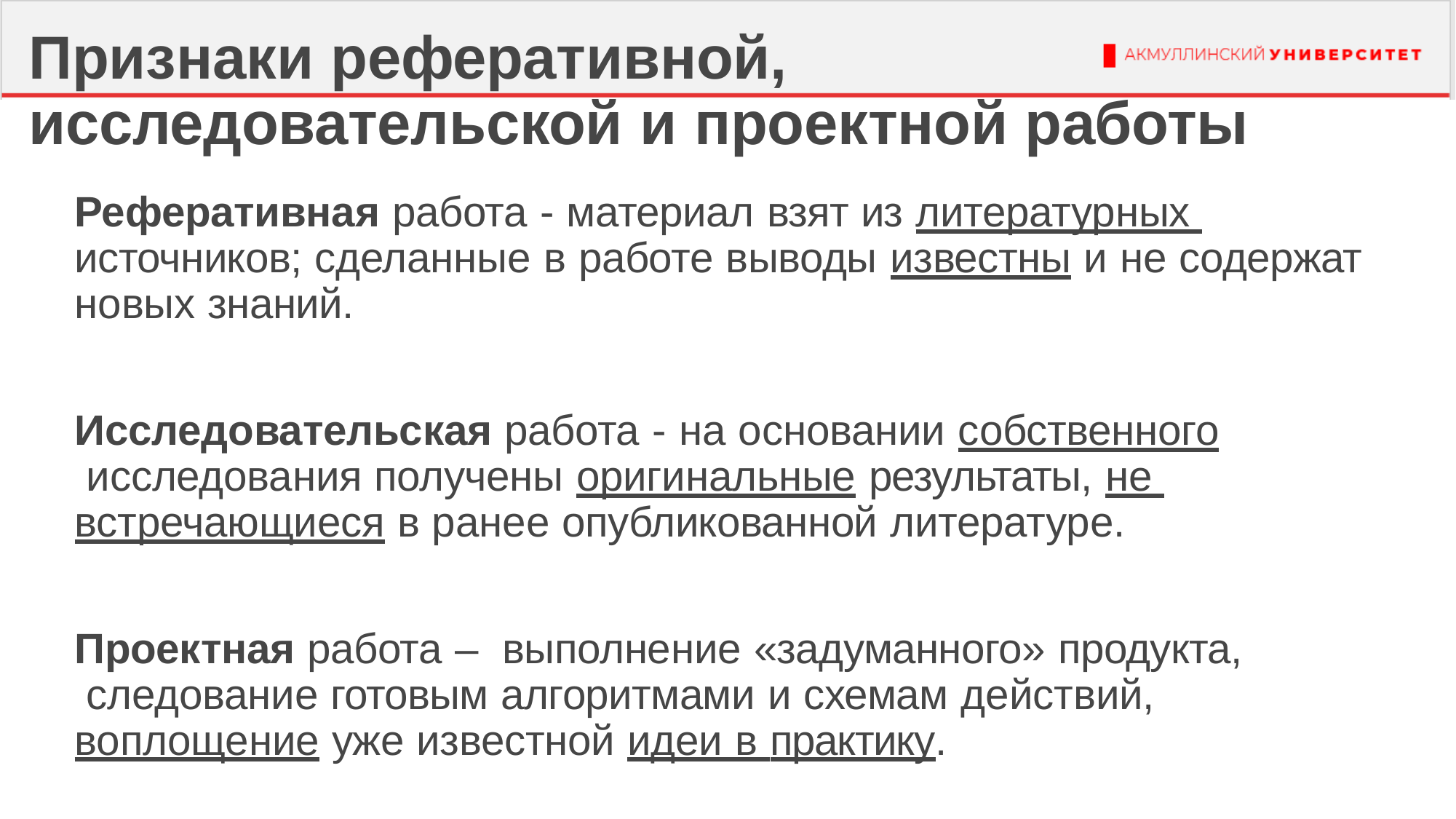

# Признаки реферативной,  исследовательской и проектной работы
Реферативная работа - материал взят из литературных  источников; сделанные в работе выводы известны и не содержат  новых знаний.

Исследовательская работа - на основании собственного  исследования получены оригинальные результаты, не  встречающиеся в ранее опубликованной литературе.

Проектная работа – выполнение «задуманного» продукта,  следование готовым алгоритмами и схемам действий,  воплощение уже известной идеи в практику.